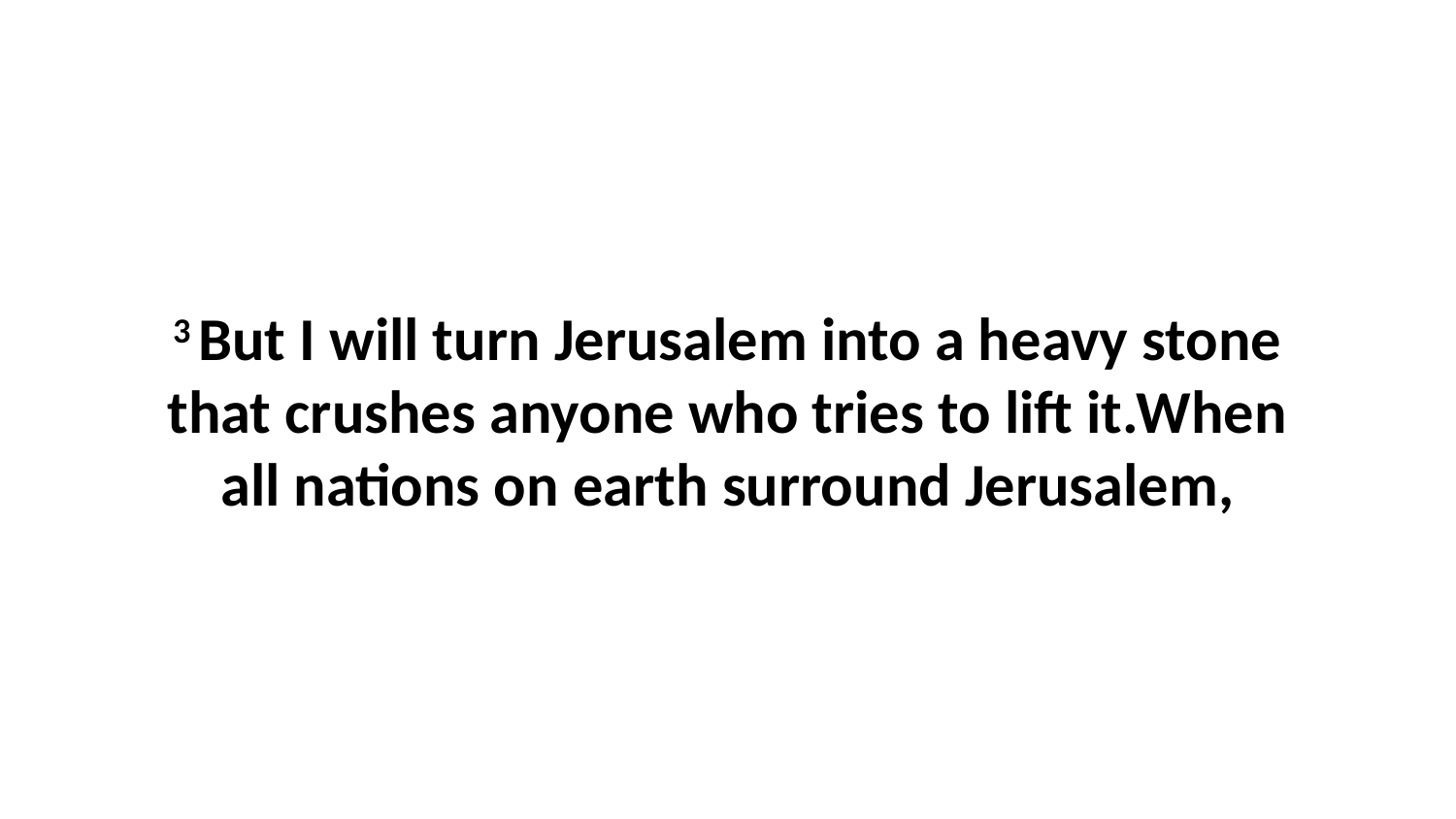

3 But I will turn Jerusalem into a heavy stone that crushes anyone who tries to lift it.When all nations on earth surround Jerusalem,